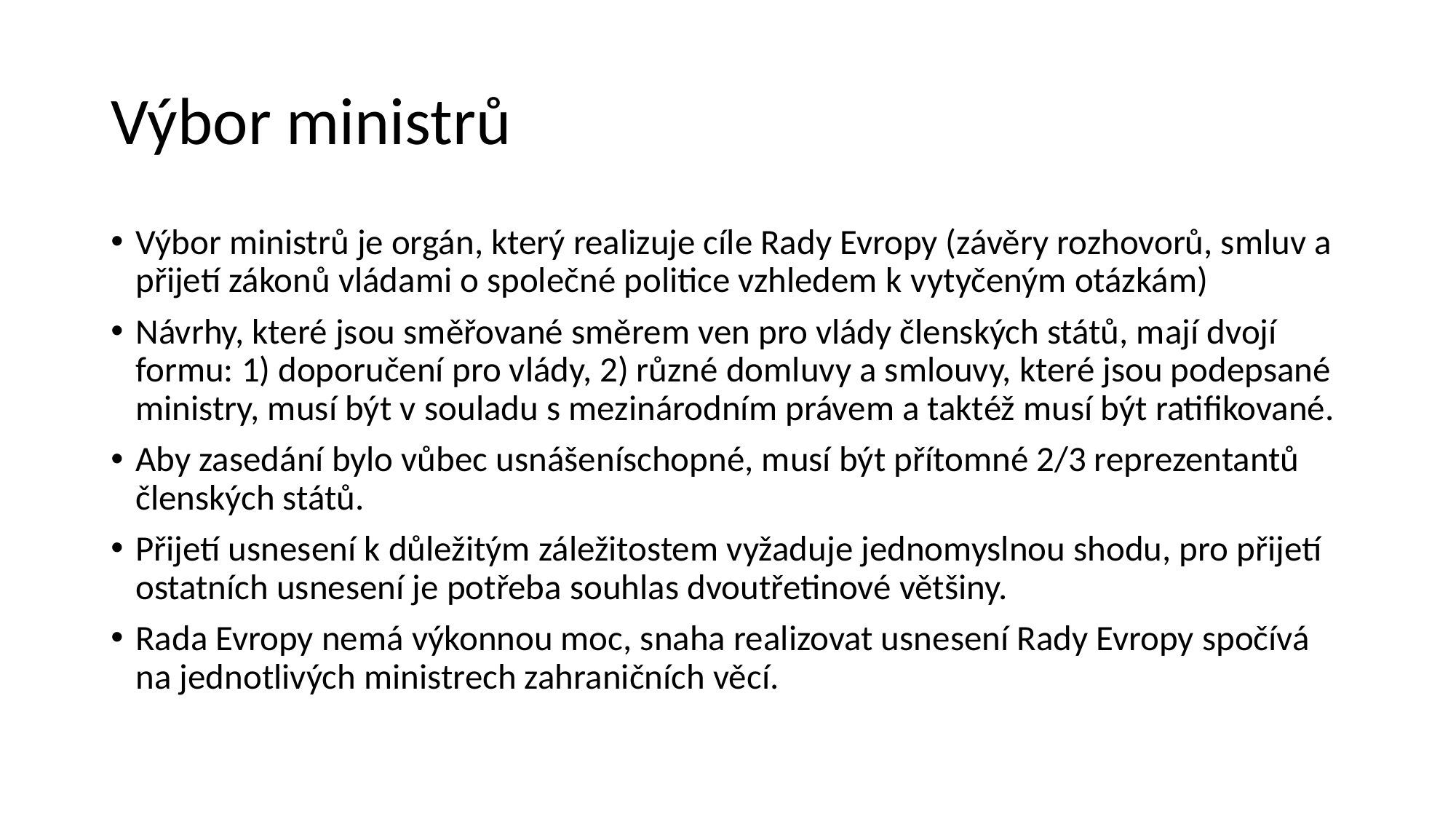

# Výbor ministrů
Výbor ministrů je orgán, který realizuje cíle Rady Evropy (závěry rozhovorů, smluv a přijetí zákonů vládami o společné politice vzhledem k vytyčeným otázkám)
Návrhy, které jsou směřované směrem ven pro vlády členských států, mají dvojí formu: 1) doporučení pro vlády, 2) různé domluvy a smlouvy, které jsou podepsané ministry, musí být v souladu s mezinárodním právem a taktéž musí být ratifikované.
Aby zasedání bylo vůbec usnášeníschopné, musí být přítomné 2/3 reprezentantů členských států.
Přijetí usnesení k důležitým záležitostem vyžaduje jednomyslnou shodu, pro přijetí ostatních usnesení je potřeba souhlas dvoutřetinové většiny.
Rada Evropy nemá výkonnou moc, snaha realizovat usnesení Rady Evropy spočívá na jednotlivých ministrech zahraničních věcí.